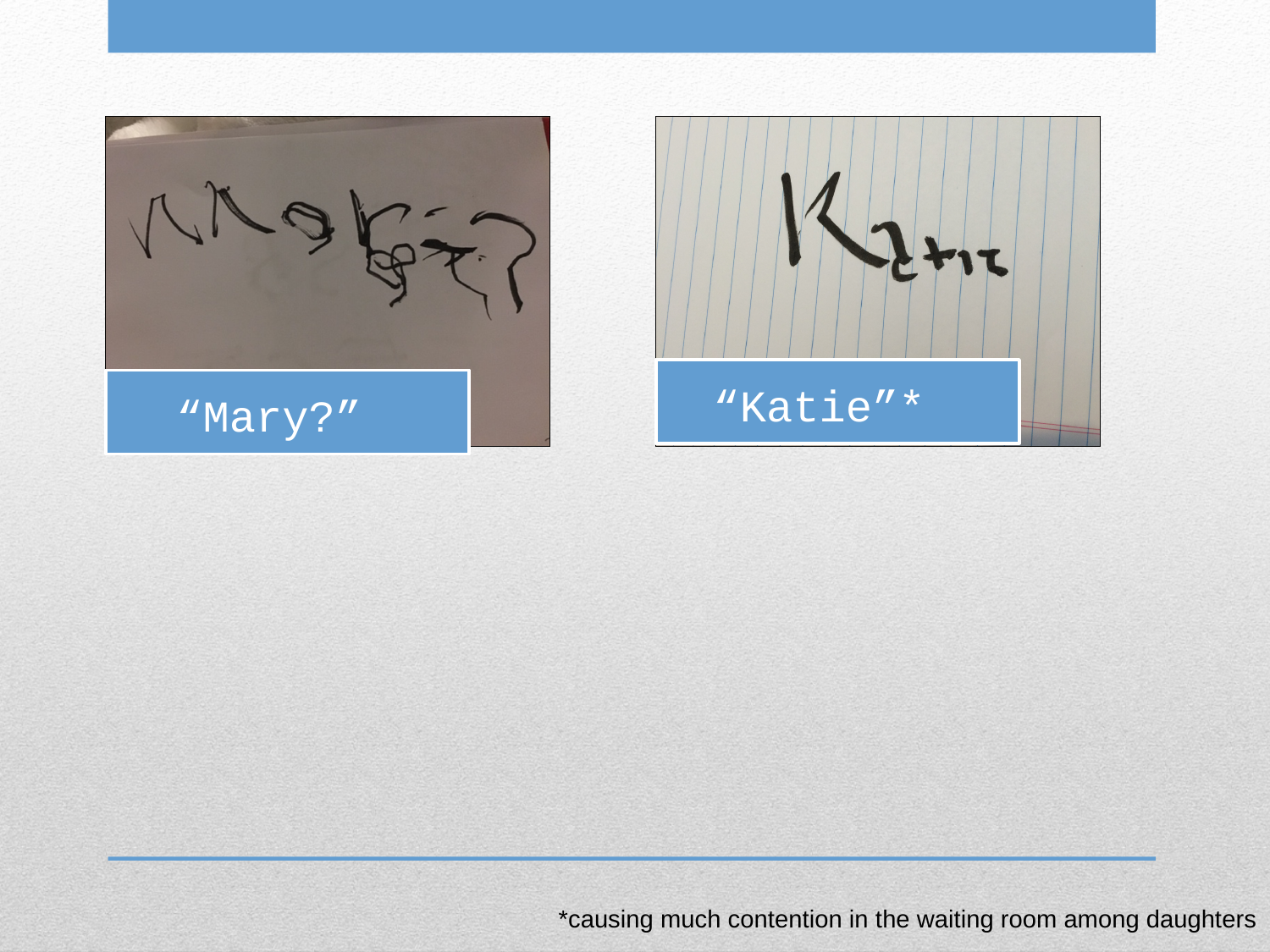

“Mary?”

“Katie”*
They knew I was thinking.
I was unconscious during GOP convention.
*causing much contention in the waiting room among daughters